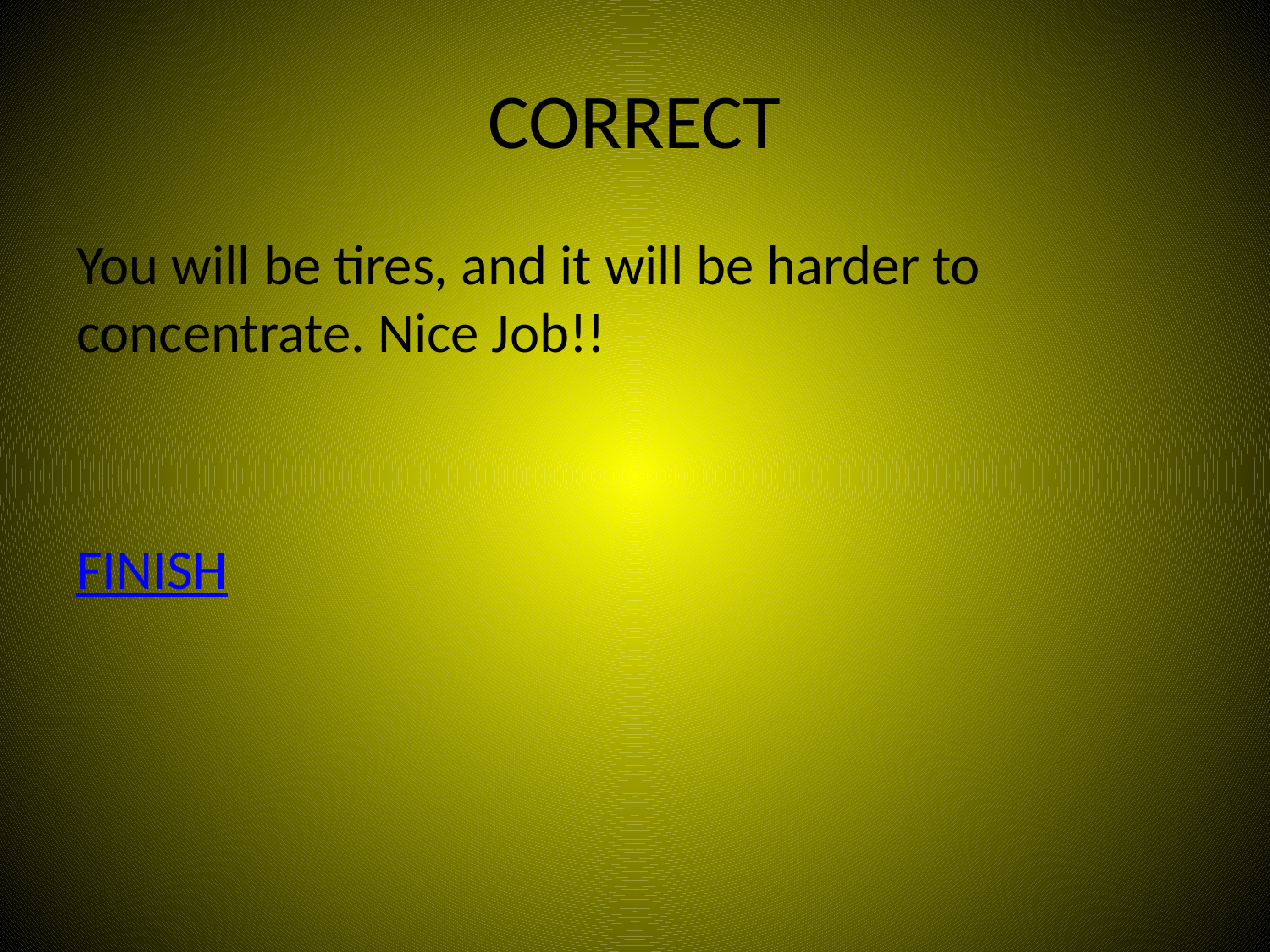

# CORRECT
You will be tires, and it will be harder to concentrate. Nice Job!!

FINISH